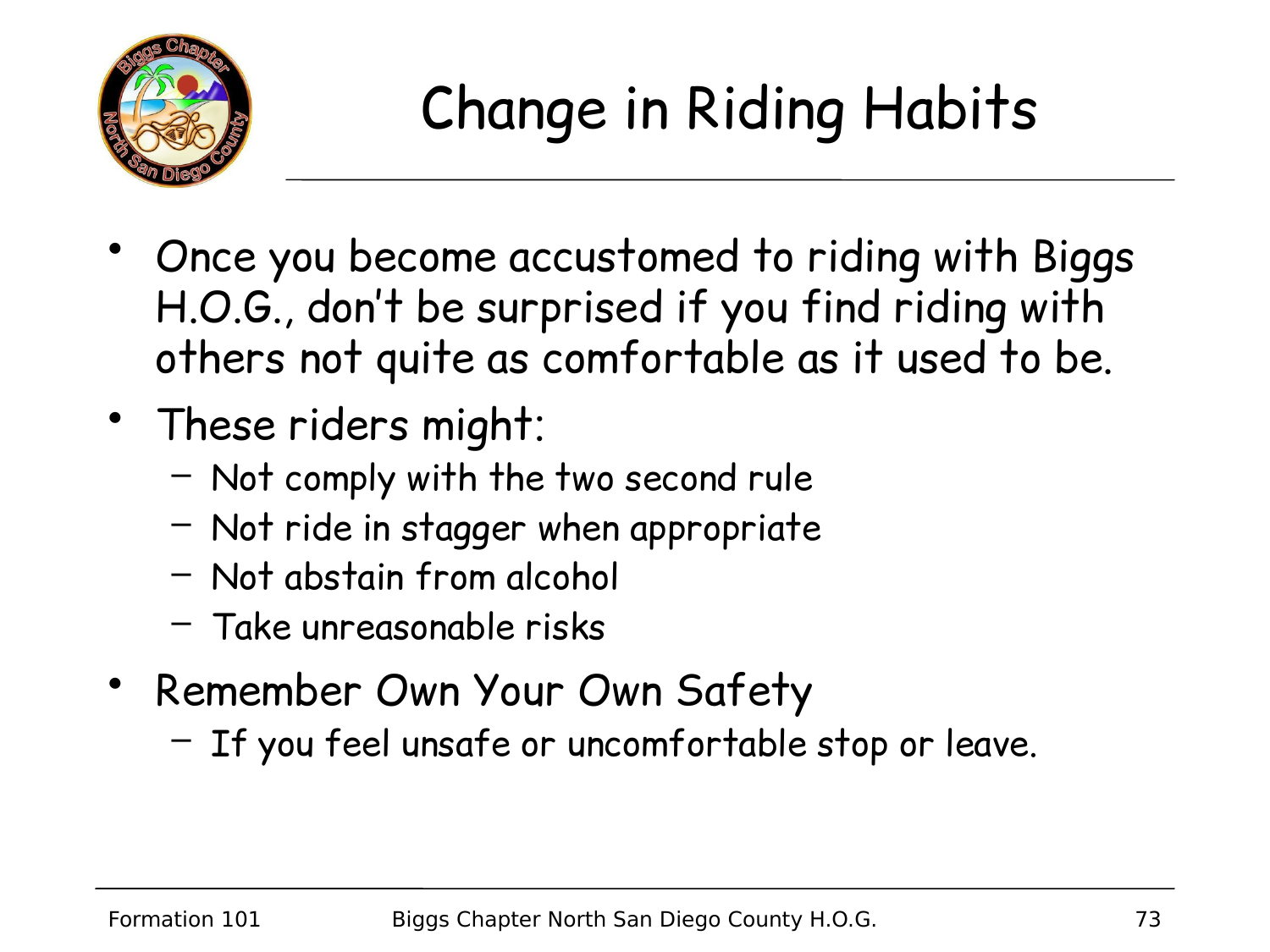

# Change in Riding Habits
Once you become accustomed to riding with Biggs H.O.G., don’t be surprised if you find riding with others not quite as comfortable as it used to be.
These riders might:
Not comply with the two second rule
Not ride in stagger when appropriate
Not abstain from alcohol
Take unreasonable risks
Remember Own Your Own Safety
If you feel unsafe or uncomfortable stop or leave.
Formation 101
Biggs Chapter North San Diego County H.O.G.
73